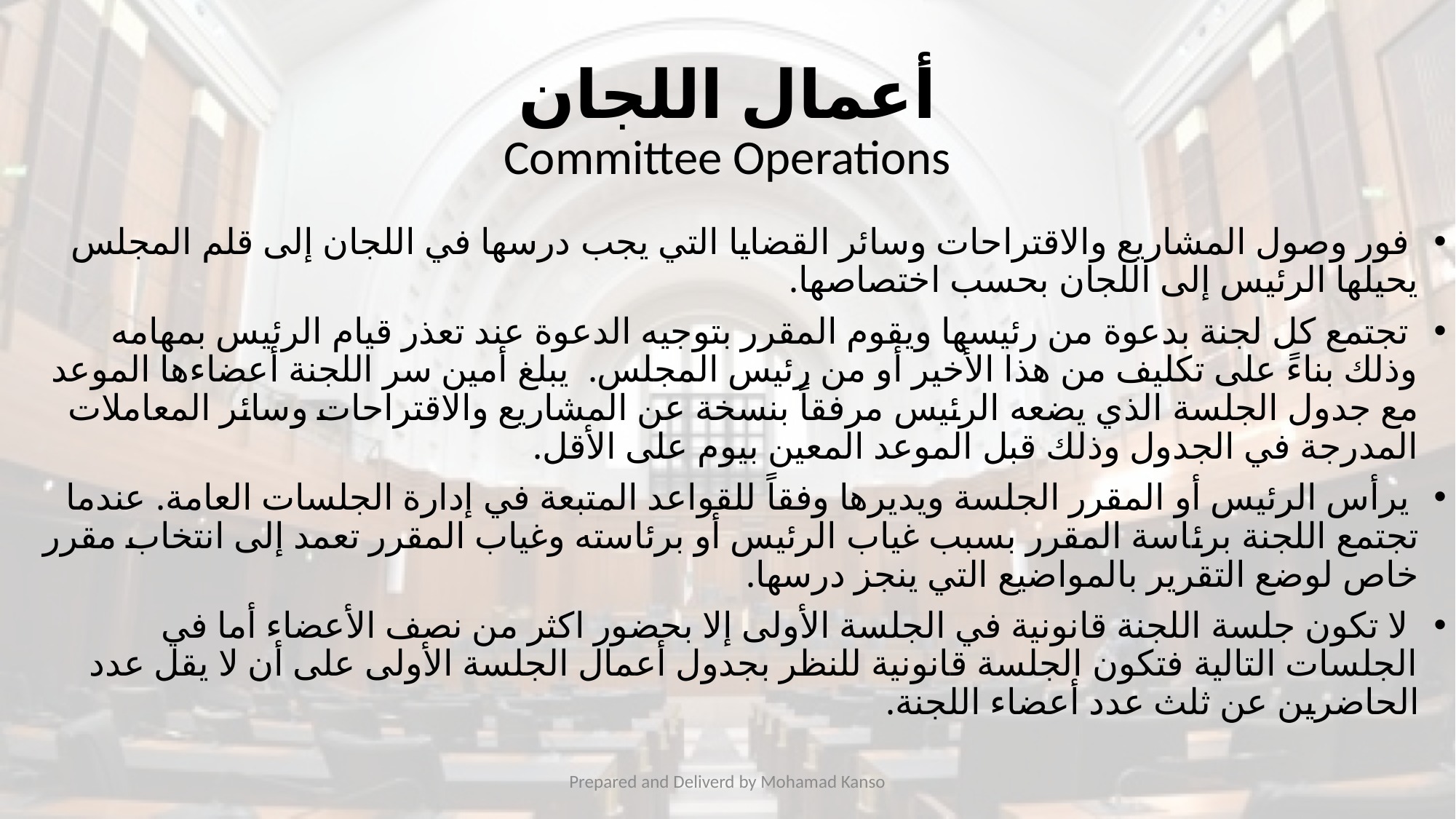

# أعمال اللجان Committee Operations
 فور وصول المشاريع والاقتراحات وسائر القضايا التي يجب درسها في اللجان إلى قلم المجلس يحيلها الرئيس إلى اللجان بحسب اختصاصها.
 تجتمع كل لجنة بدعوة من رئيسها ويقوم المقرر بتوجيه الدعوة عند تعذر قيام الرئيس بمهامه وذلك بناءً على تكليف من هذا الأخير أو من رئيس المجلس.  يبلغ أمين سر اللجنة أعضاءها الموعد مع جدول الجلسة الذي يضعه الرئيس مرفقاً بنسخة عن المشاريع والاقتراحات وسائر المعاملات المدرجة في الجدول وذلك قبل الموعد المعين بيوم على الأقل.
 يرأس الرئيس أو المقرر الجلسة ويديرها وفقاً للقواعد المتبعة في إدارة الجلسات العامة. عندما تجتمع اللجنة برئاسة المقرر بسبب غياب الرئيس أو برئاسته وغياب المقرر تعمد إلى انتخاب مقرر خاص لوضع التقرير بالمواضيع التي ينجز درسها.
 لا تكون جلسة اللجنة قانونية في الجلسة الأولى إلا بحضور اكثر من نصف الأعضاء أما في الجلسات التالية فتكون الجلسة قانونية للنظر بجدول أعمال الجلسة الأولى على أن لا يقل عدد الحاضرين عن ثلث عدد أعضاء اللجنة.

Prepared and Deliverd by Mohamad Kanso